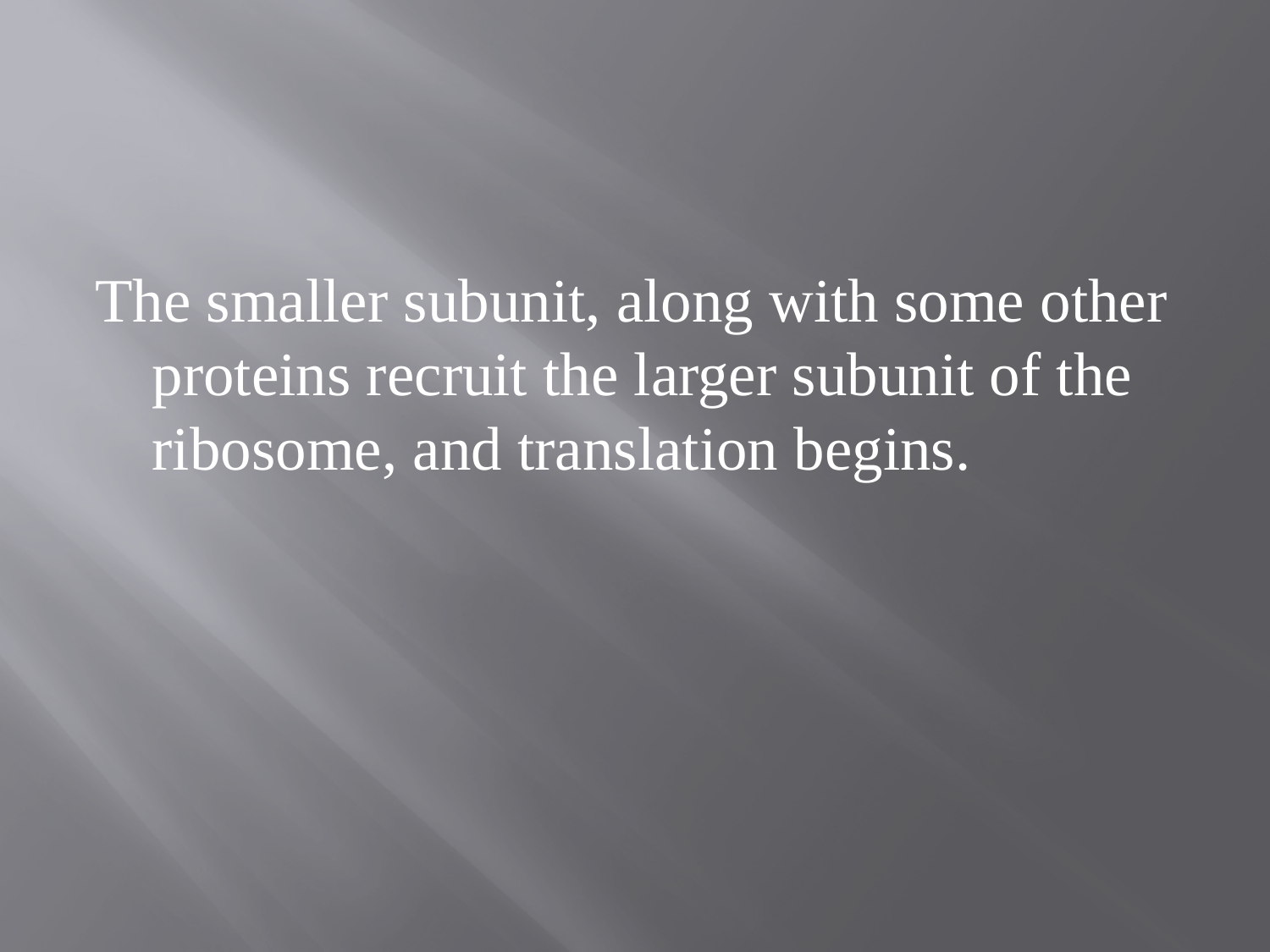

The smaller subunit, along with some other proteins recruit the larger subunit of the ribosome, and translation begins.